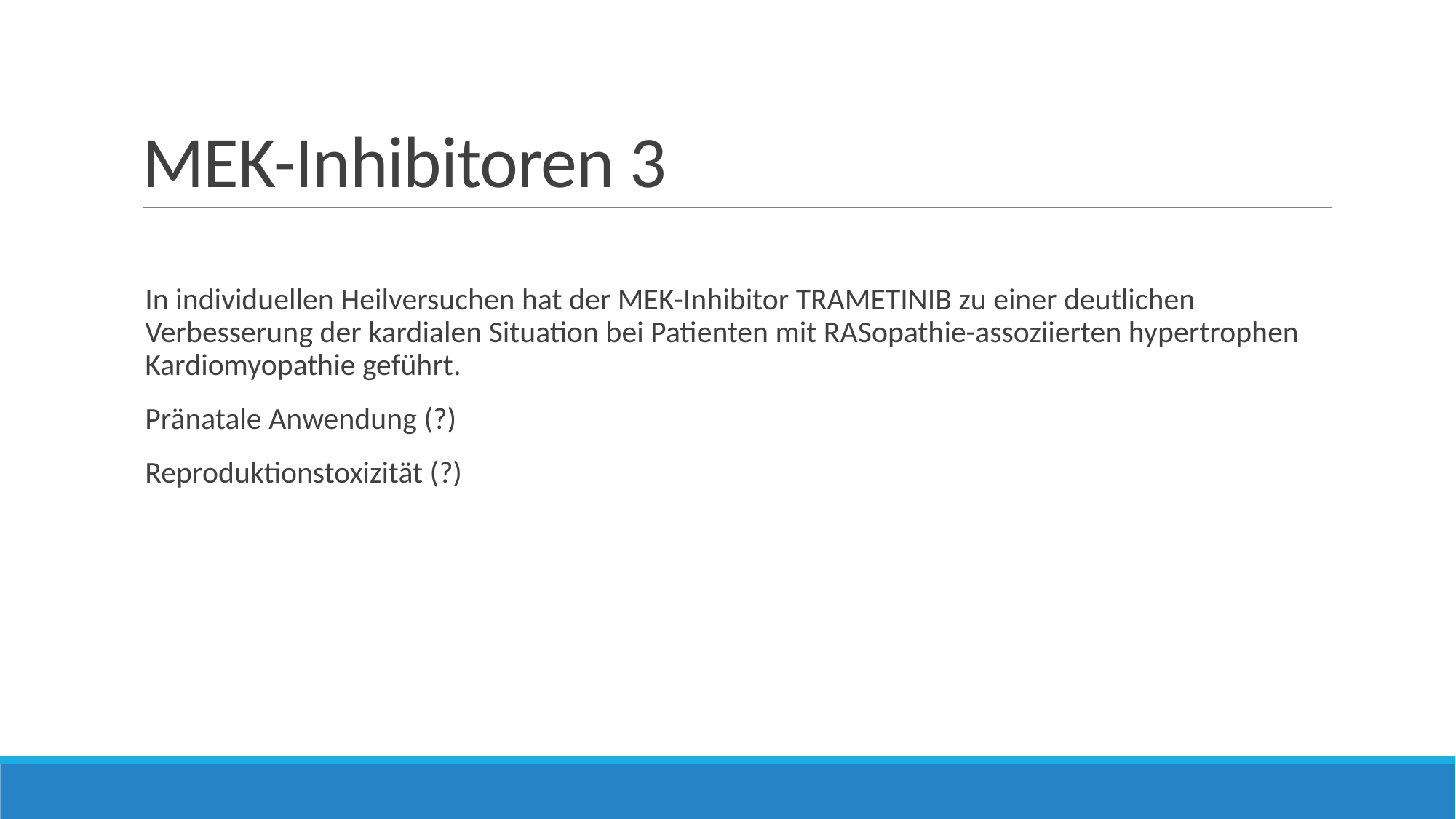

# MEK-Inhibitoren 3

In individuellen Heilversuchen hat der MEK-Inhibitor TRAMETINIB zu einer deutlichen Verbesserung der kardialen Situation bei Patienten mit RASopathie-assoziierten hypertrophen Kardiomyopathie geführt.
Pränatale Anwendung (?)
Reproduktionstoxizität (?)